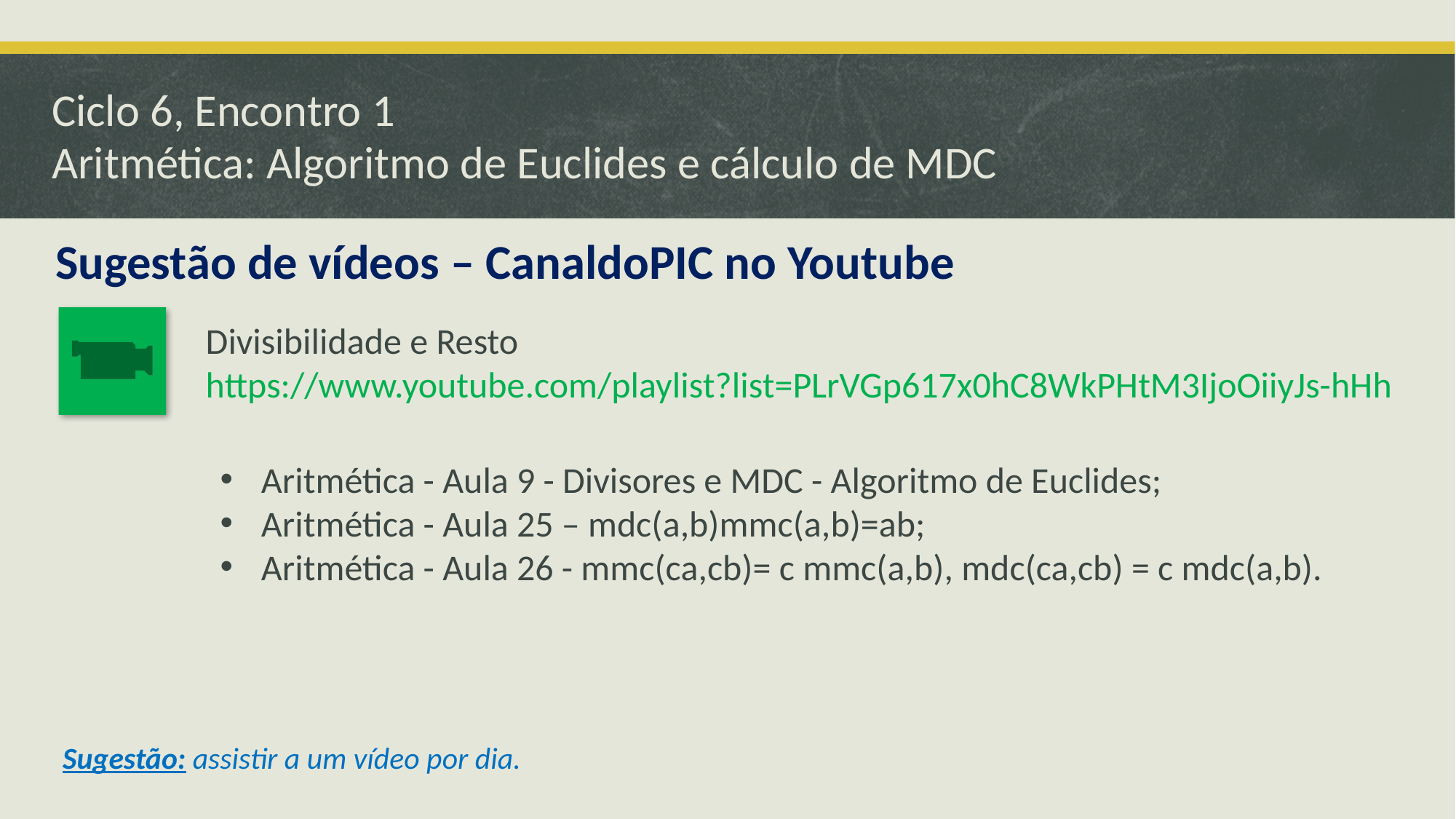

# Ciclo 6, Encontro 1 Aritmética: Algoritmo de Euclides e cálculo de MDC
Sugestão de vídeos – CanaldoPIC no Youtube

Divisibilidade e Resto
https://www.youtube.com/playlist?list=PLrVGp617x0hC8WkPHtM3IjoOiiyJs-hHh
Aritmética - Aula 9 - Divisores e MDC - Algoritmo de Euclides;
Aritmética - Aula 25 – mdc(a,b)mmc(a,b)=ab;
Aritmética - Aula 26 - mmc(ca,cb)= c mmc(a,b), mdc(ca,cb) = c mdc(a,b).
Sugestão: assistir a um vídeo por dia.